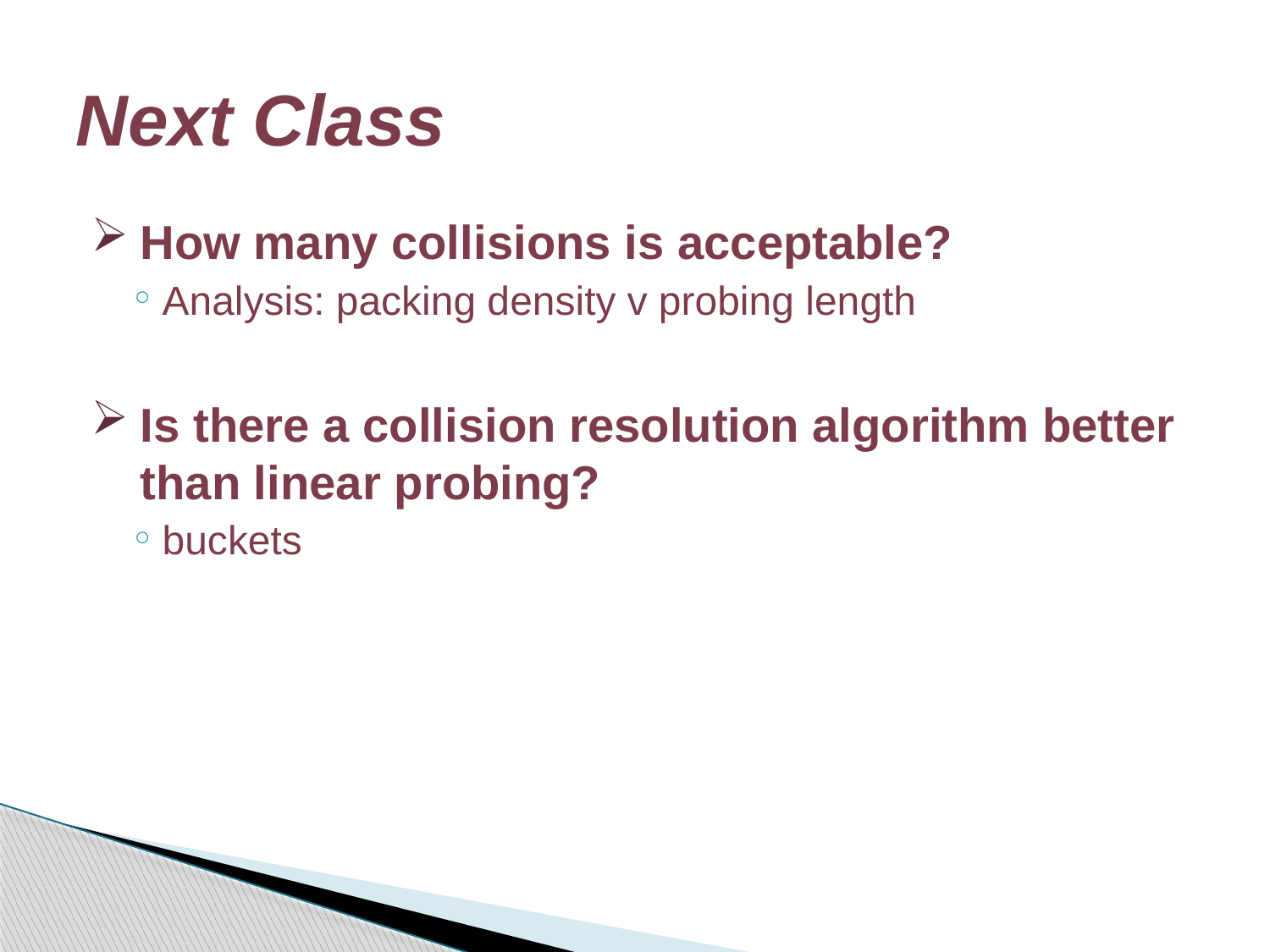

# Next Class
How many collisions is acceptable?
Analysis: packing density v probing length

Is there a collision resolution algorithm better than linear probing?
buckets